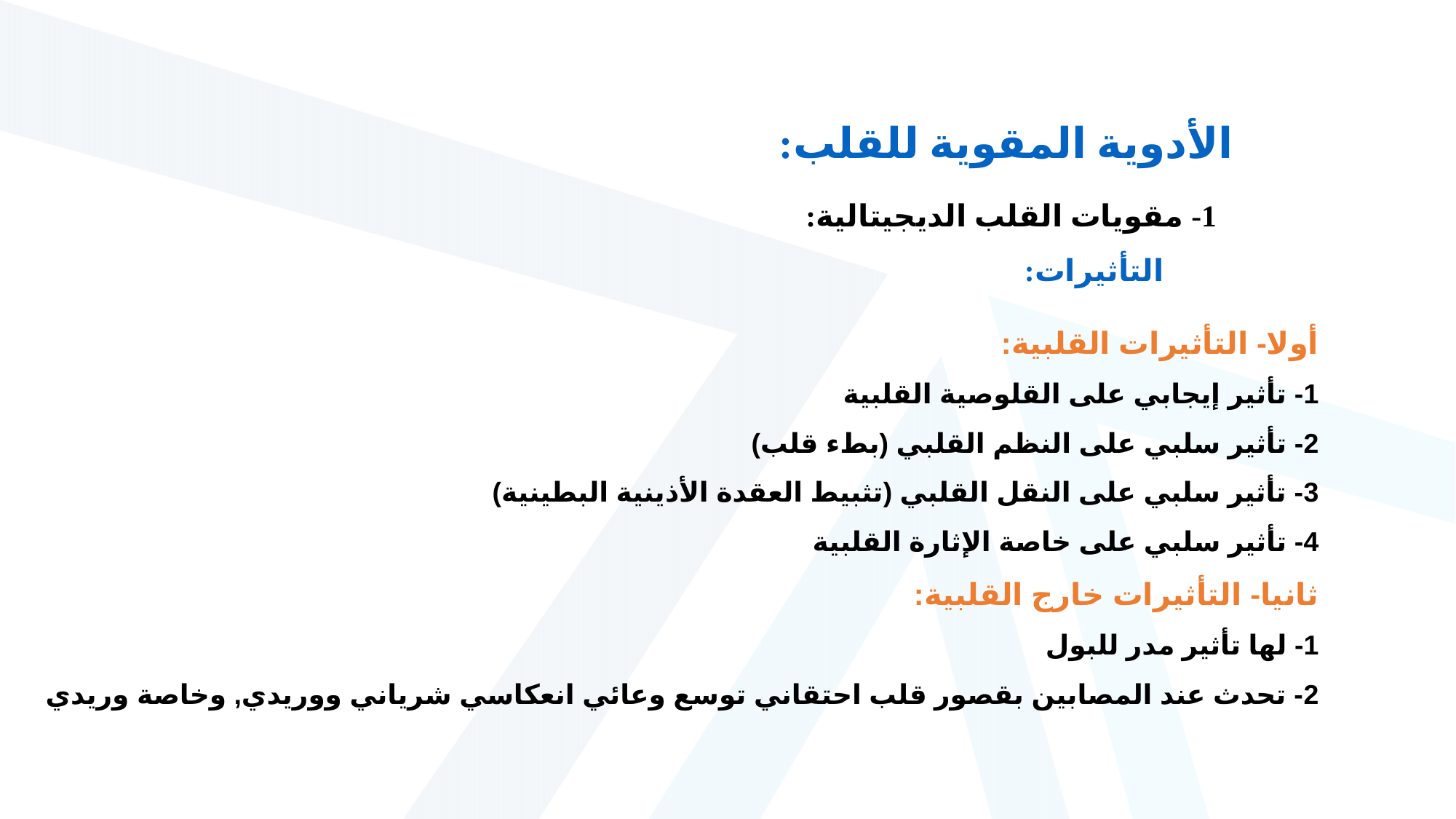

الأدوية المقوية للقلب:
1- مقويات القلب الديجيتالية:
التأثيرات:
أولا- التأثيرات القلبية:
1- تأثير إيجابي على القلوصية القلبية
2- تأثير سلبي على النظم القلبي (بطء قلب)
3- تأثير سلبي على النقل القلبي (تثبيط العقدة الأذينية البطينية)
4- تأثير سلبي على خاصة الإثارة القلبية
ثانيا- التأثيرات خارج القلبية:
1- لها تأثير مدر للبول
2- تحدث عند المصابين بقصور قلب احتقاني توسع وعائي انعكاسي شرياني ووريدي, وخاصة وريدي